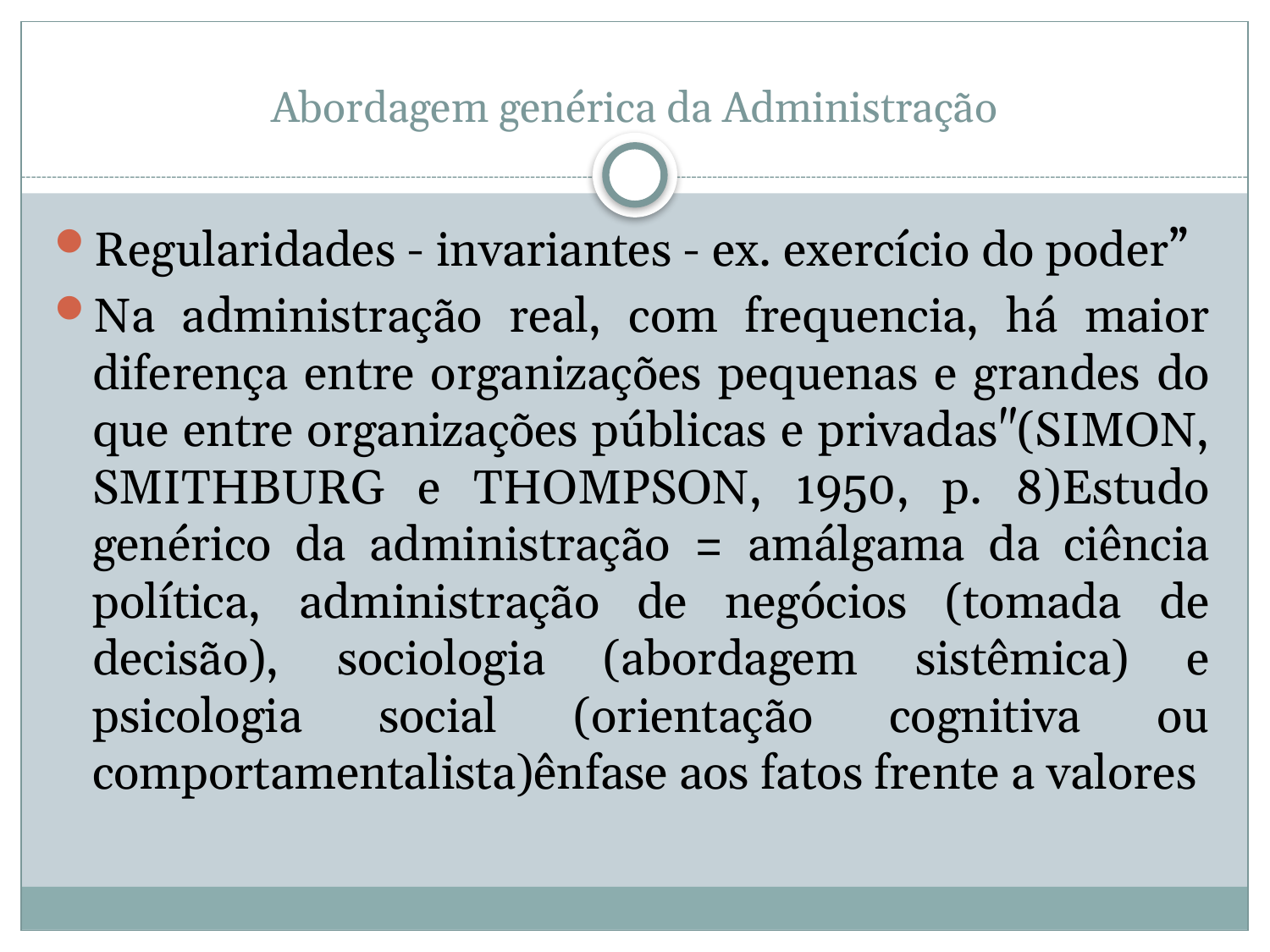

# Abordagem genérica da Administração
Regularidades - invariantes - ex. exercício do poder”
Na administração real, com frequencia, há maior diferença entre organizações pequenas e grandes do que entre organizações públicas e privadas"(SIMON, SMITHBURG e THOMPSON, 1950, p. 8)Estudo genérico da administração = amálgama da ciência política, administração de negócios (tomada de decisão), sociologia (abordagem sistêmica) e psicologia social (orientação cognitiva ou comportamentalista)ênfase aos fatos frente a valores